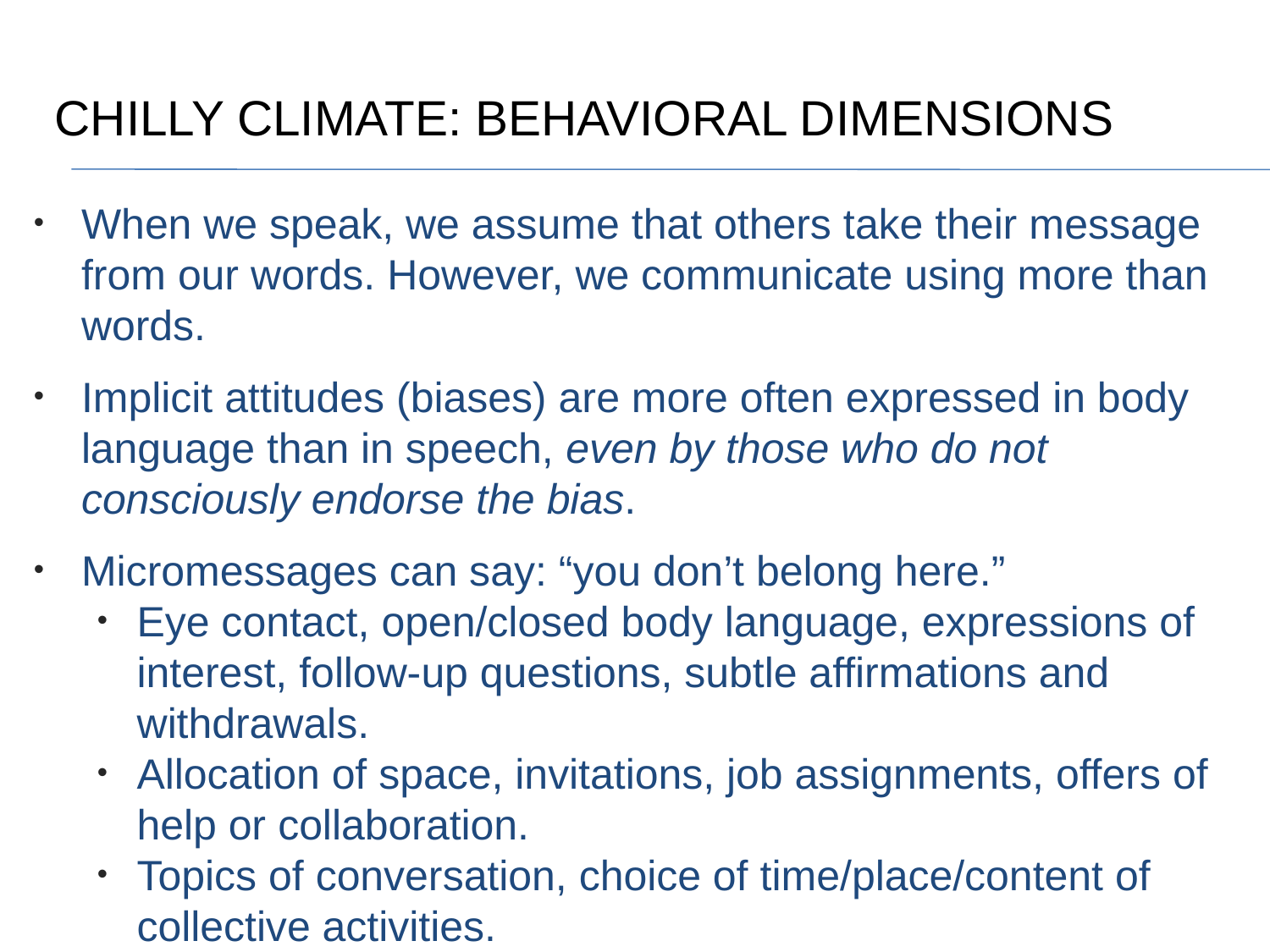

# Chilly climate: Behavioral Dimensions
When we speak, we assume that others take their message from our words. However, we communicate using more than words.
Implicit attitudes (biases) are more often expressed in body language than in speech, even by those who do not consciously endorse the bias.
Micromessages can say: “you don’t belong here.”
Eye contact, open/closed body language, expressions of interest, follow-up questions, subtle affirmations and withdrawals.
Allocation of space, invitations, job assignments, offers of help or collaboration.
Topics of conversation, choice of time/place/content of collective activities.